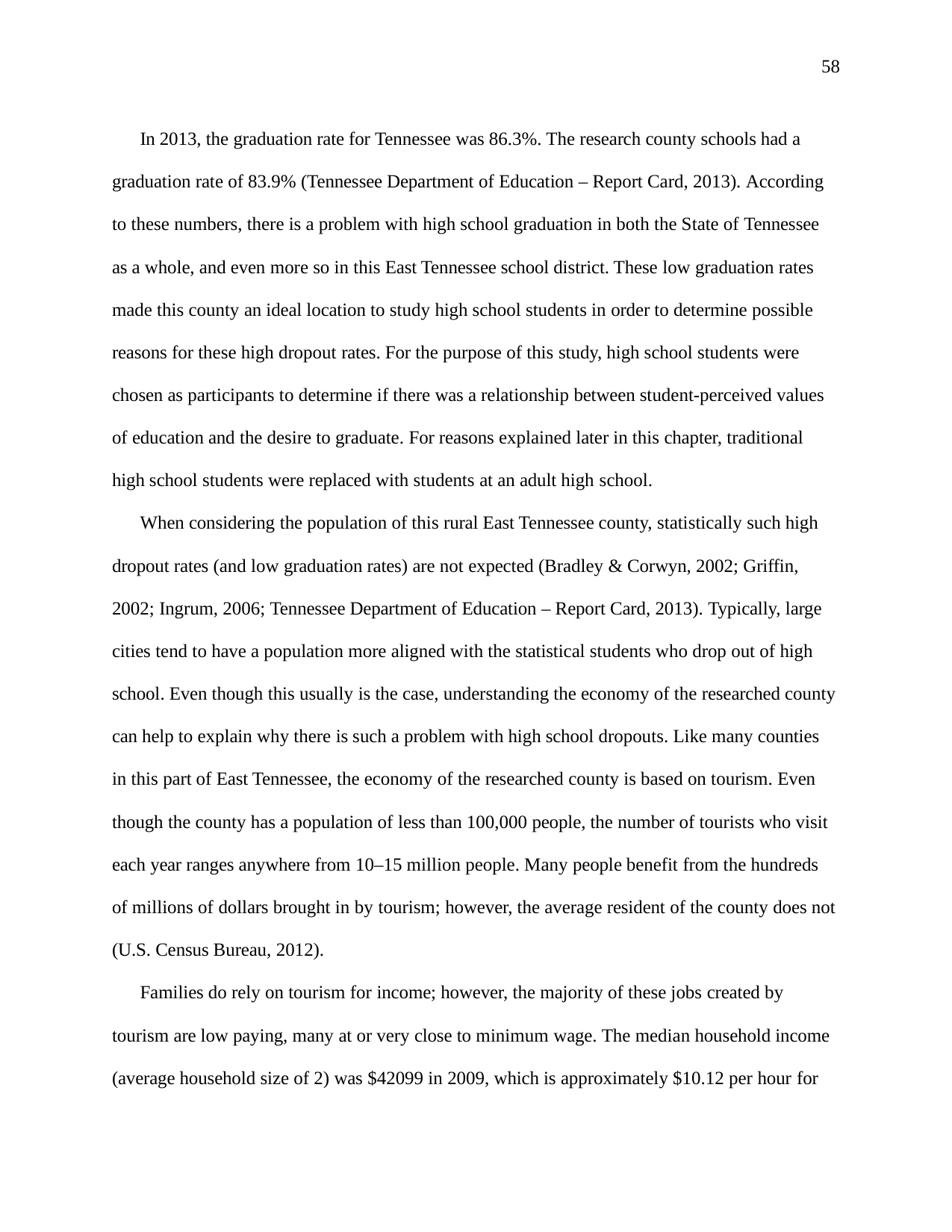

58

In 2013, the graduation rate for Tennessee was 86.3%. The research county schools had a  graduation rate of 83.9% (Tennessee Department of Education – Report Card, 2013). According  to these numbers, there is a problem with high school graduation in both the State of Tennessee  as a whole, and even more so in this East Tennessee school district. These low graduation rates  made this county an ideal location to study high school students in order to determine possible  reasons for these high dropout rates. For the purpose of this study, high school students were  chosen as participants to determine if there was a relationship between student-perceived values  of education and the desire to graduate. For reasons explained later in this chapter, traditional  high school students were replaced with students at an adult high school.
When considering the population of this rural East Tennessee county, statistically such high  dropout rates (and low graduation rates) are not expected (Bradley & Corwyn, 2002; Griffin,  2002; Ingrum, 2006; Tennessee Department of Education – Report Card, 2013). Typically, large  cities tend to have a population more aligned with the statistical students who drop out of high  school. Even though this usually is the case, understanding the economy of the researched county  can help to explain why there is such a problem with high school dropouts. Like many counties  in this part of East Tennessee, the economy of the researched county is based on tourism. Even  though the county has a population of less than 100,000 people, the number of tourists who visit  each year ranges anywhere from 10–15 million people. Many people benefit from the hundreds  of millions of dollars brought in by tourism; however, the average resident of the county does not  (U.S. Census Bureau, 2012).
Families do rely on tourism for income; however, the majority of these jobs created by  tourism are low paying, many at or very close to minimum wage. The median household income  (average household size of 2) was $42099 in 2009, which is approximately $10.12 per hour for